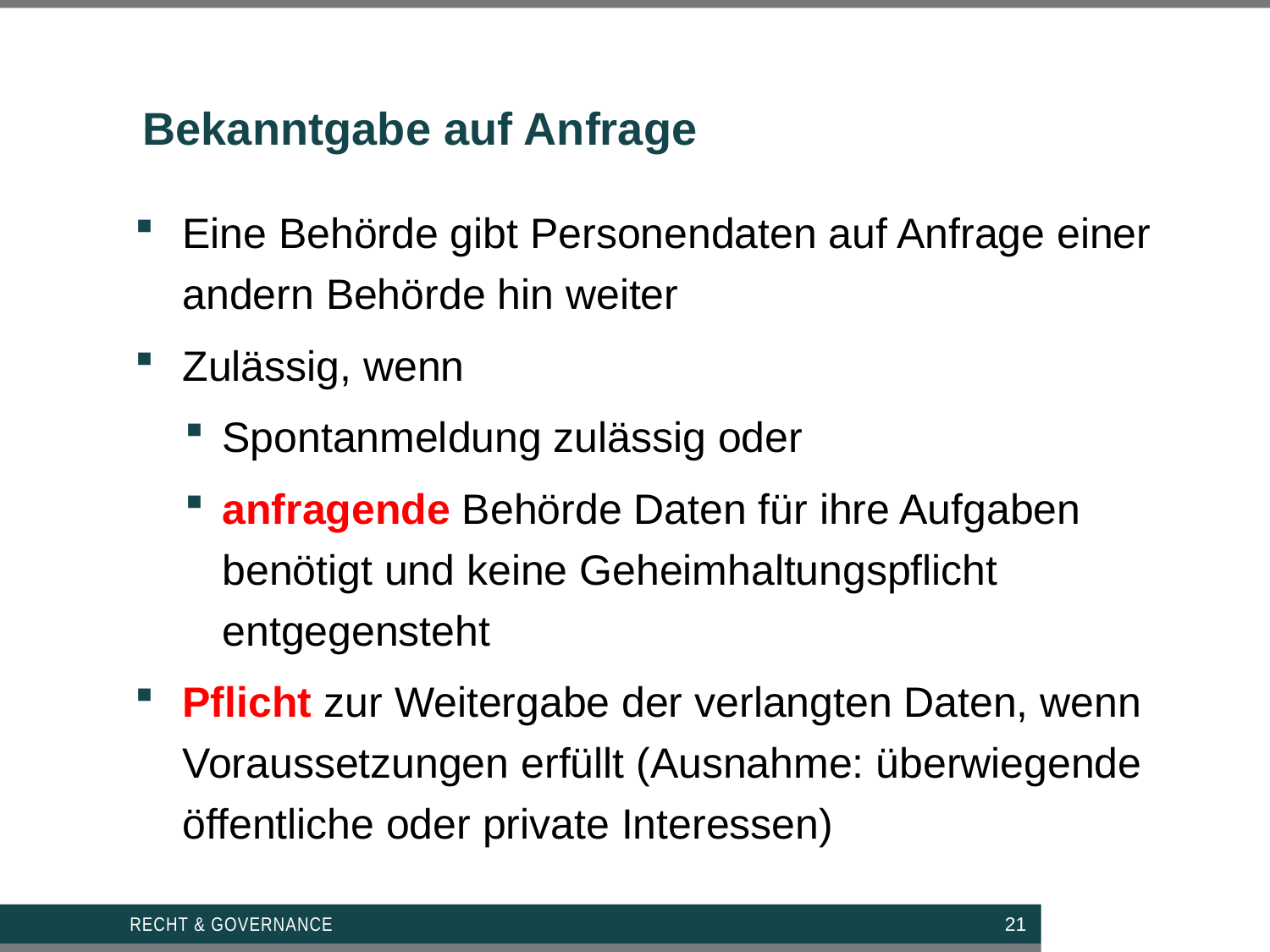

# Bekanntgabe auf Anfrage
Eine Behörde gibt Personendaten auf Anfrage einer andern Behörde hin weiter
Zulässig, wenn
Spontanmeldung zulässig oder
anfragende Behörde Daten für ihre Aufgaben benötigt und keine Geheimhaltungspflicht entgegensteht
Pflicht zur Weitergabe der verlangten Daten, wenn Voraussetzungen erfüllt (Ausnahme: überwiegende öffentliche oder private Interessen)
Recht & Governance
21